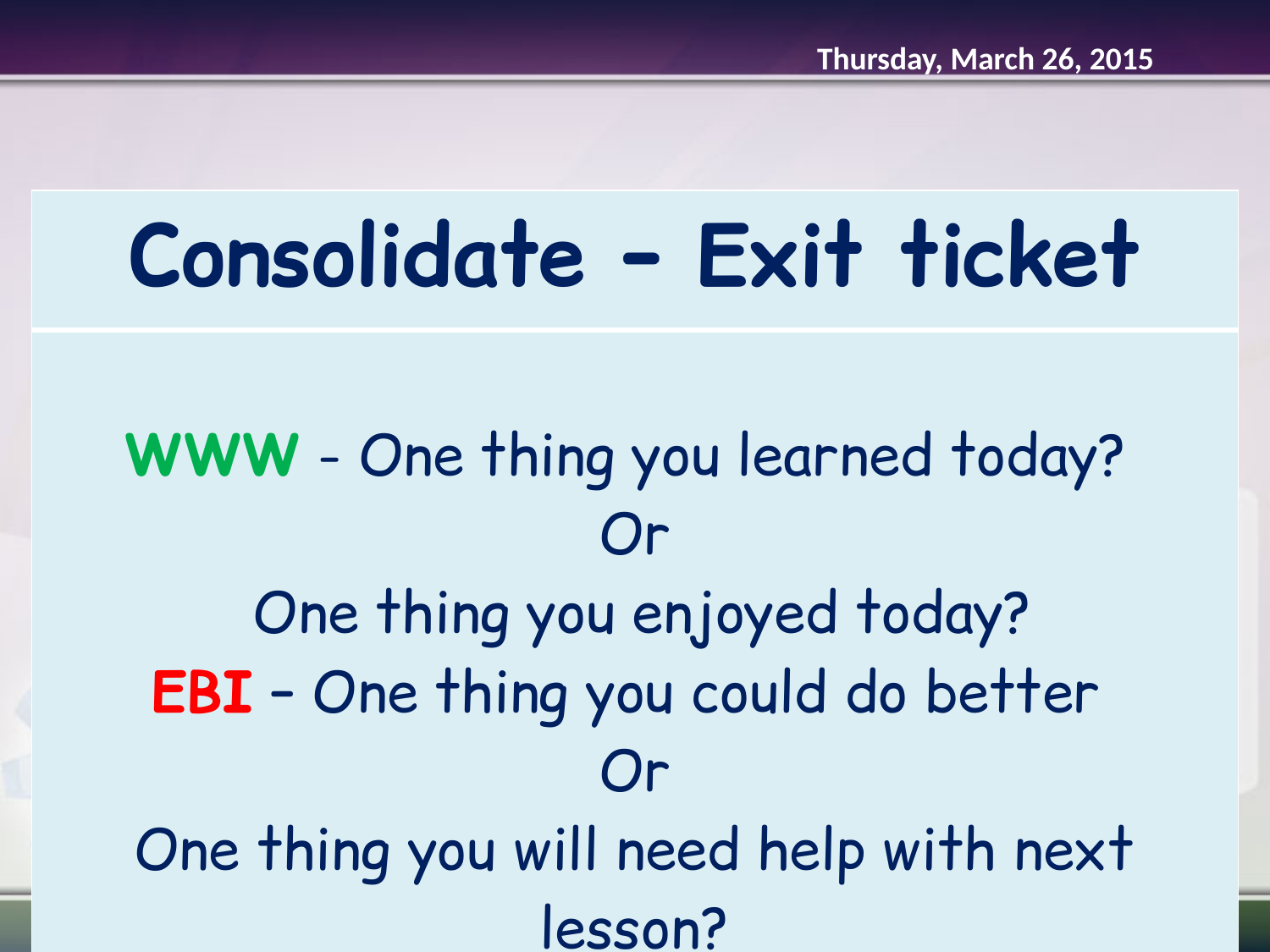

Thursday, March 26, 2015
| Consolidate – Exit ticket |
| --- |
| WWW - One thing you learned today? Or One thing you enjoyed today? EBI – One thing you could do better Or One thing you will need help with next lesson? |